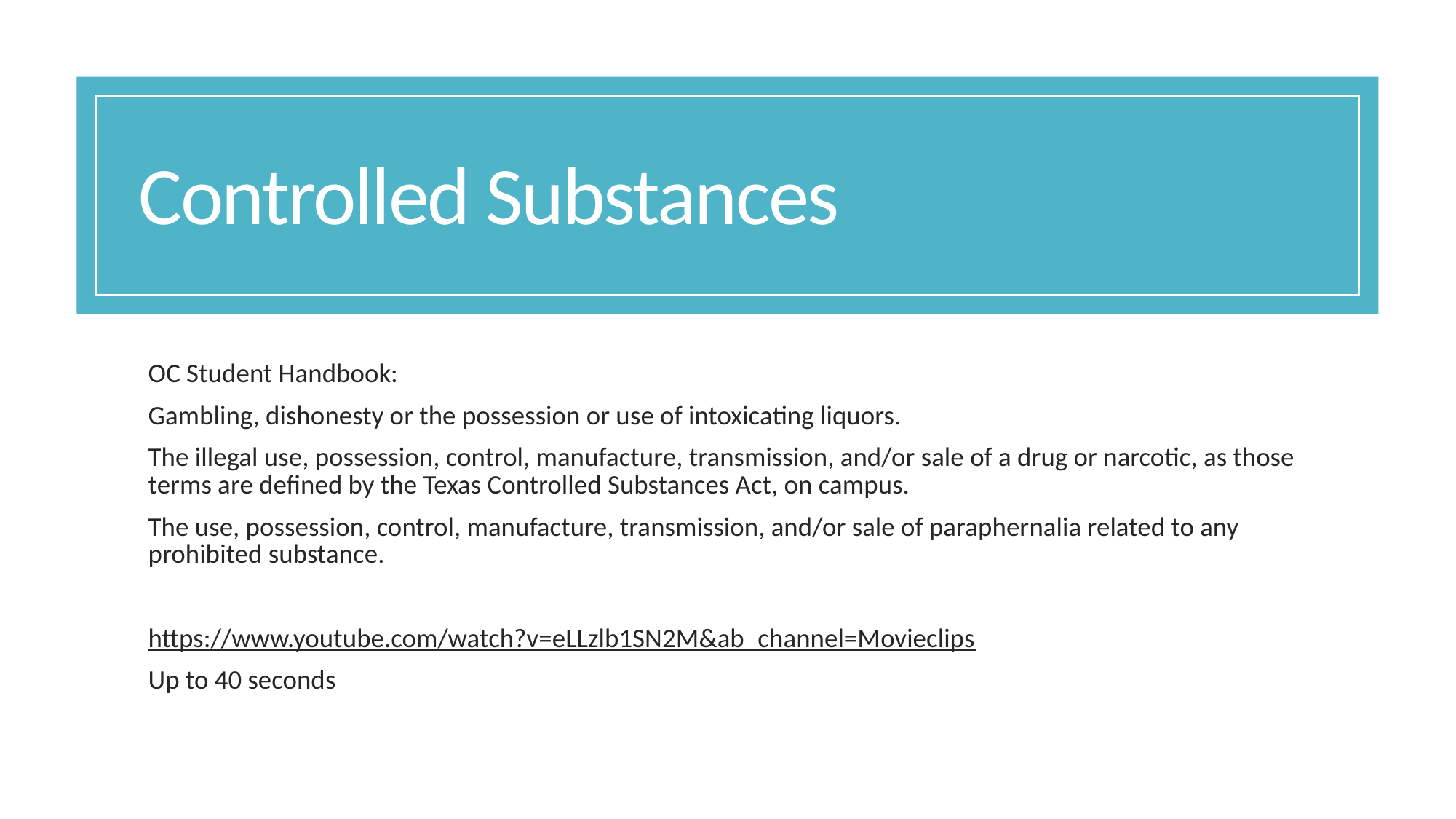

# Controlled Substances
OC Student Handbook:
Gambling, dishonesty or the possession or use of intoxicating liquors.
The illegal use, possession, control, manufacture, transmission, and/or sale of a drug or narcotic, as those terms are defined by the Texas Controlled Substances Act, on campus.
The use, possession, control, manufacture, transmission, and/or sale of paraphernalia related to any prohibited substance.

https://www.youtube.com/watch?v=eLLzlb1SN2M&ab_channel=Movieclips
Up to 40 seconds